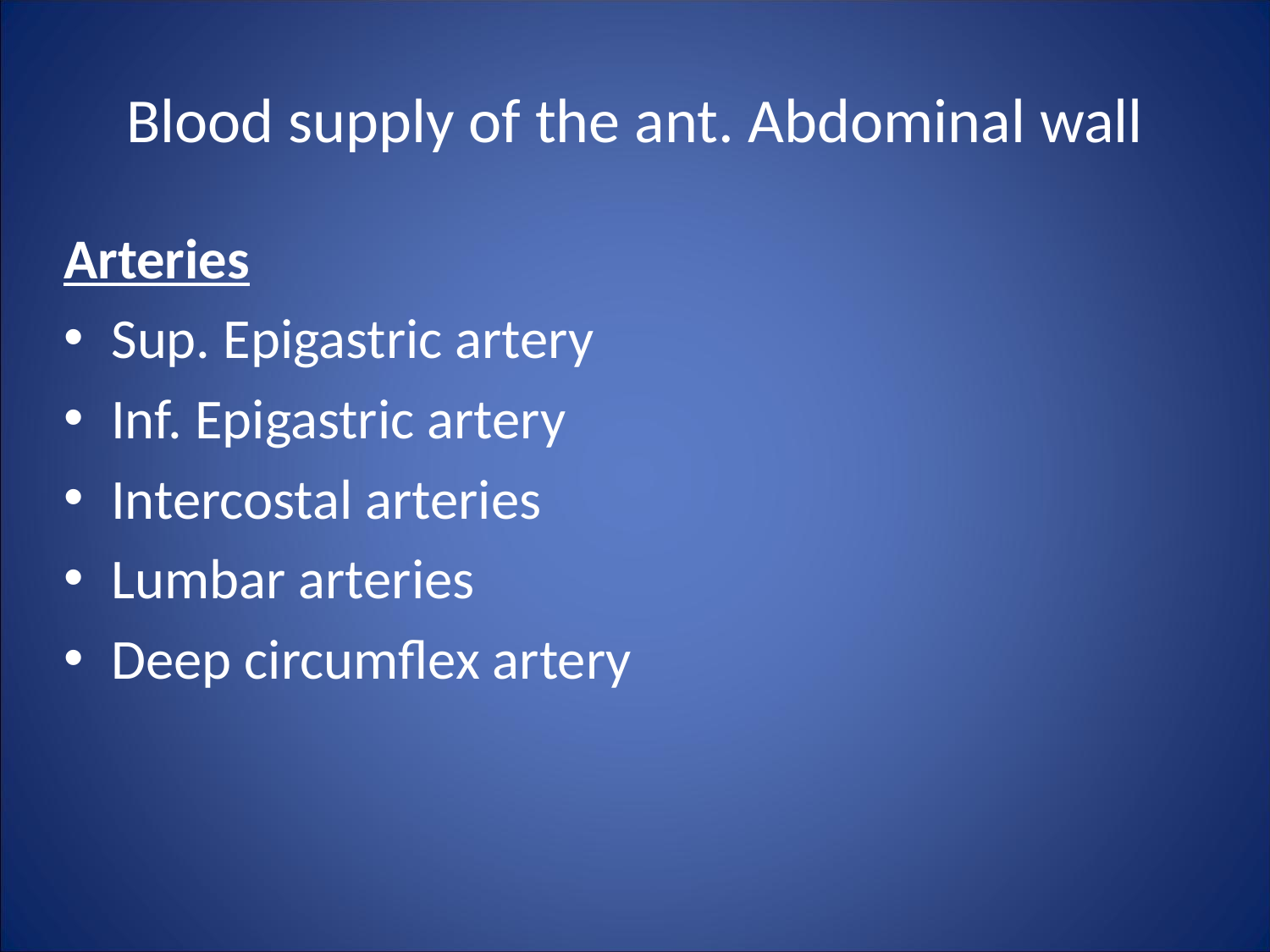

Blood supply of the ant. Abdominal wall
Arteries
Sup. Epigastric artery
Inf. Epigastric artery
Intercostal arteries
Lumbar arteries
Deep circumflex artery